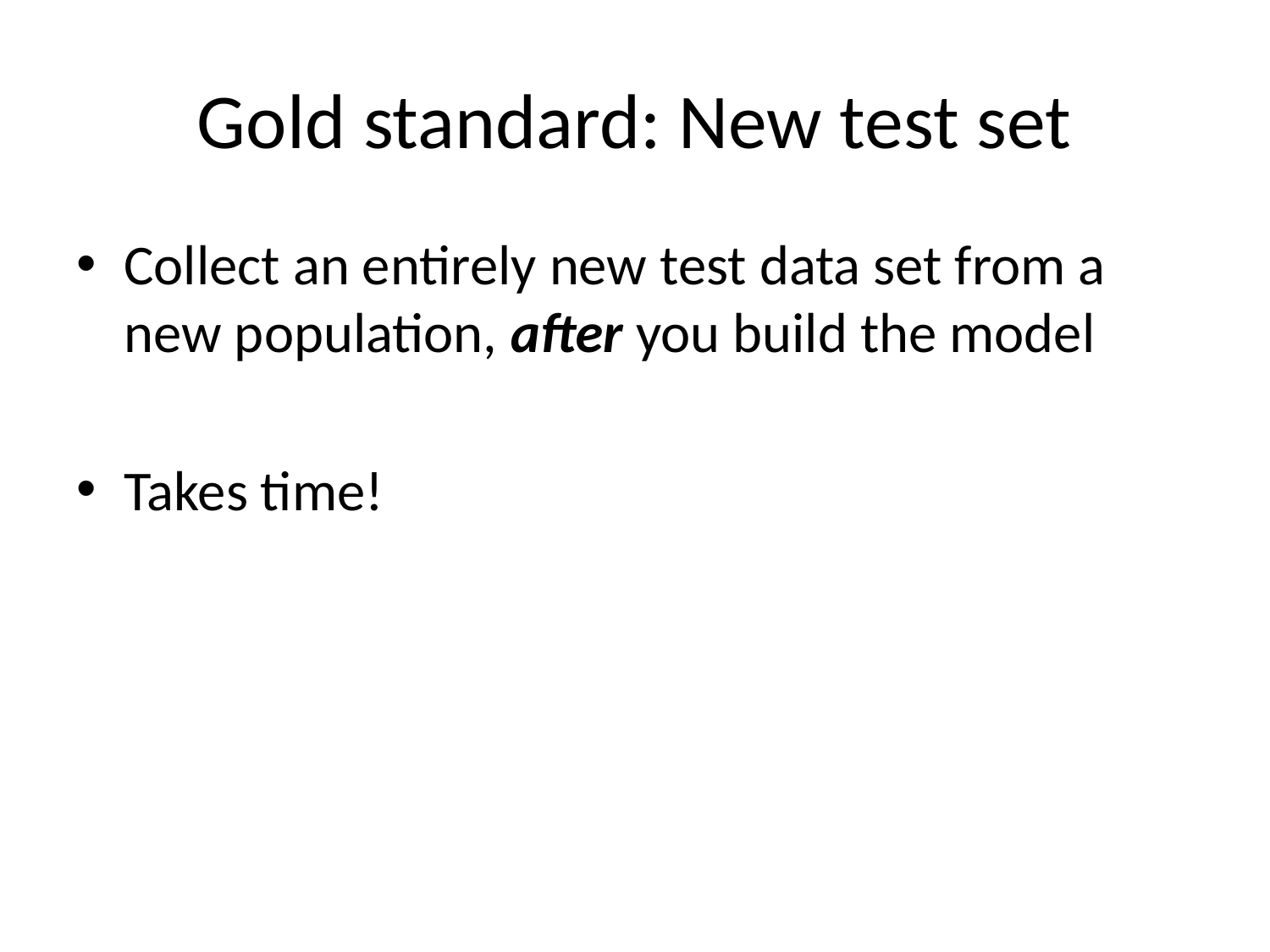

# Gold standard: New test set
Collect an entirely new test data set from a new population, after you build the model

Takes time!